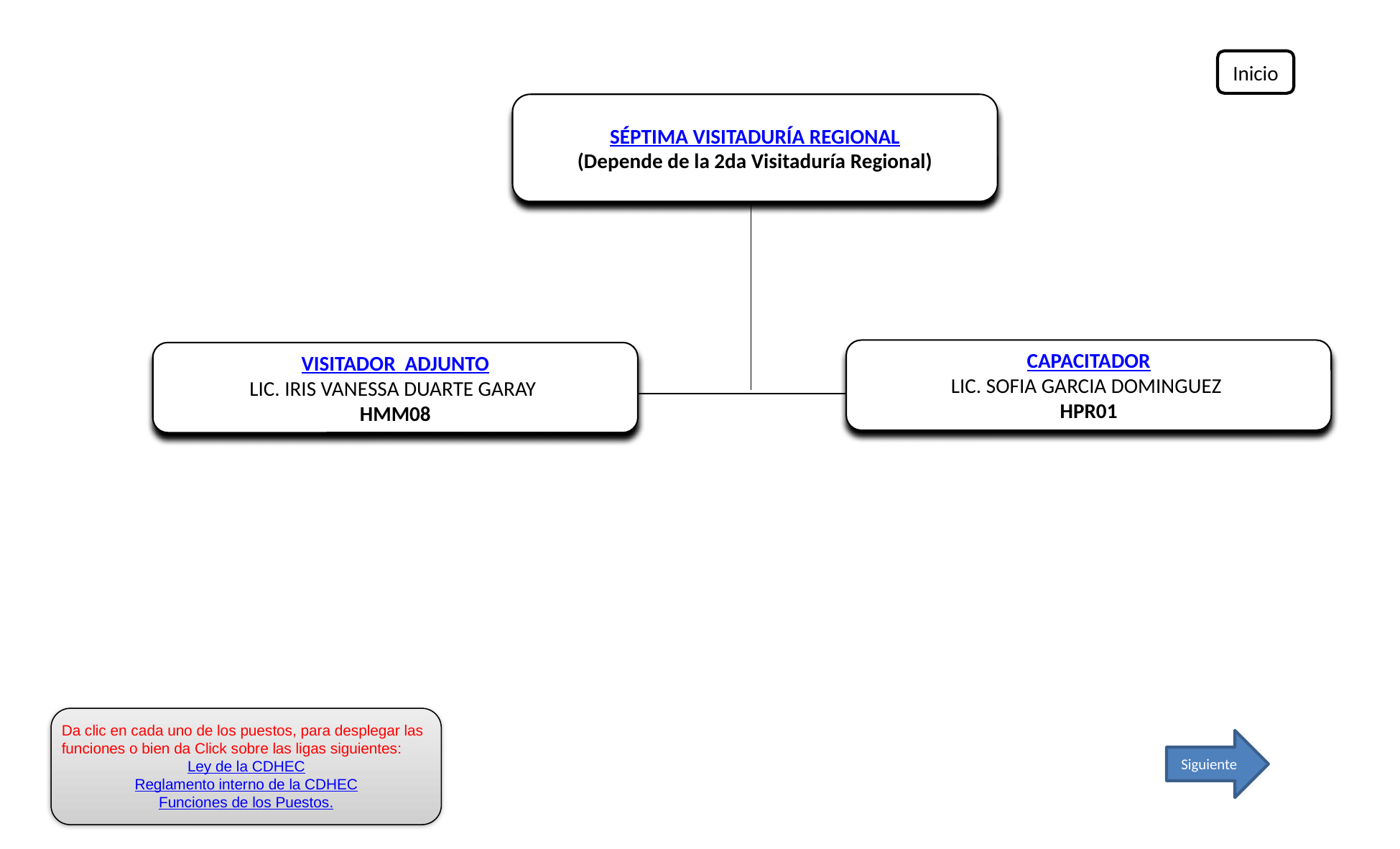

Inicio
SÉPTIMA VISITADURÍA REGIONAL
(Depende de la 2da Visitaduría Regional)
CAPACITADOR
LIC. SOFIA GARCIA DOMINGUEZ
HPR01
VISITADOR  ADJUNTO
LIC. IRIS VANESSA DUARTE GARAY
HMM08

Da clic en cada uno de los puestos, para desplegar las funciones o bien da Click sobre las ligas siguientes:
Ley de la CDHEC
Reglamento interno de la CDHEC
Funciones de los Puestos.
Siguiente